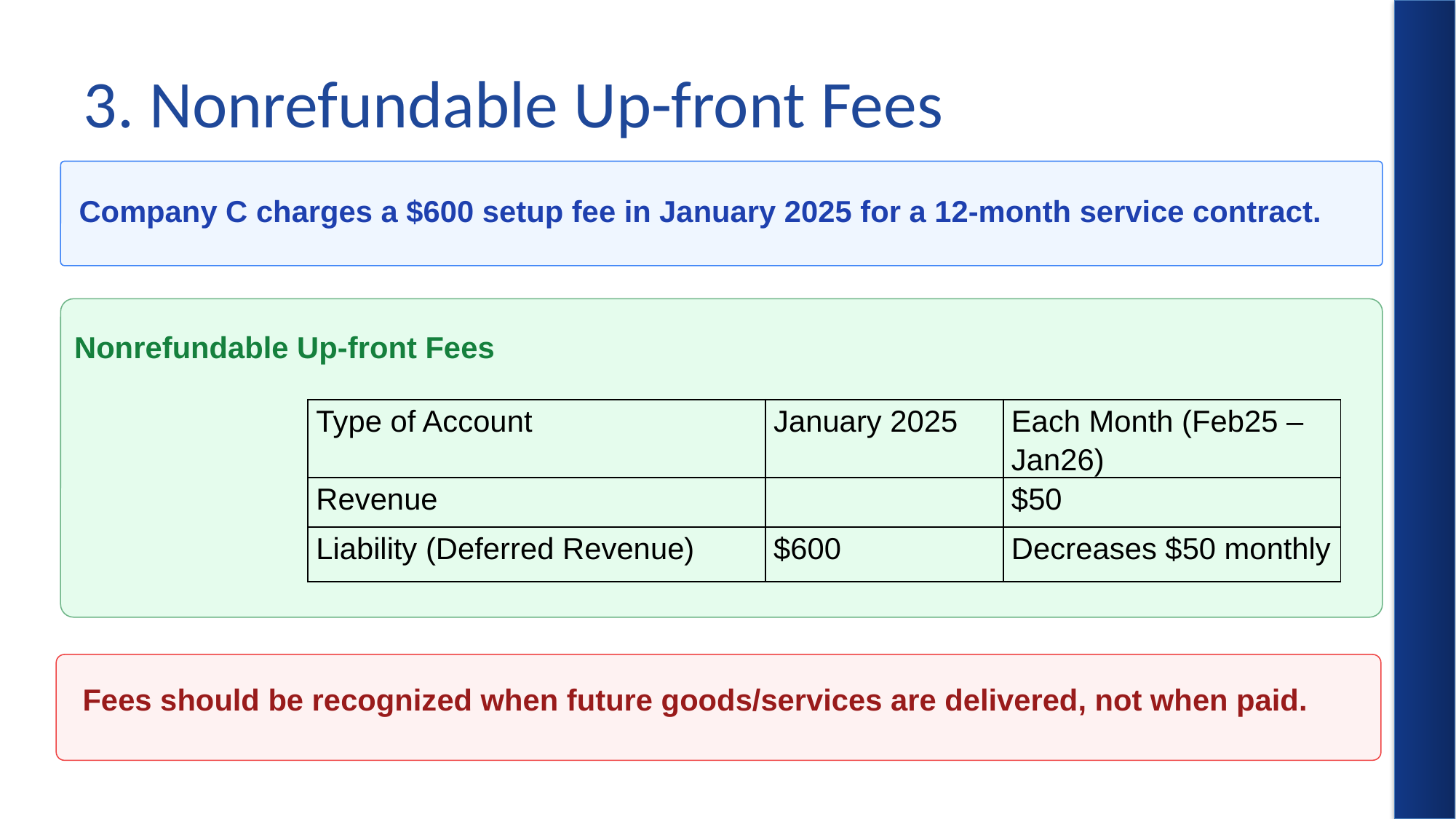

# 3. Nonrefundable Up-front Fees

Company C charges a $600 setup fee in January 2025 for a 12-month service contract.

Nonrefundable Up-front Fees

| Type of Account | January 2025 | Each Month (Feb25 – Jan26) |
| --- | --- | --- |
| Revenue |  | $50 |
| Liability (Deferred Revenue) | $600 | Decreases $50 monthly |

 Fees should be recognized when future goods/services are delivered, not when paid.